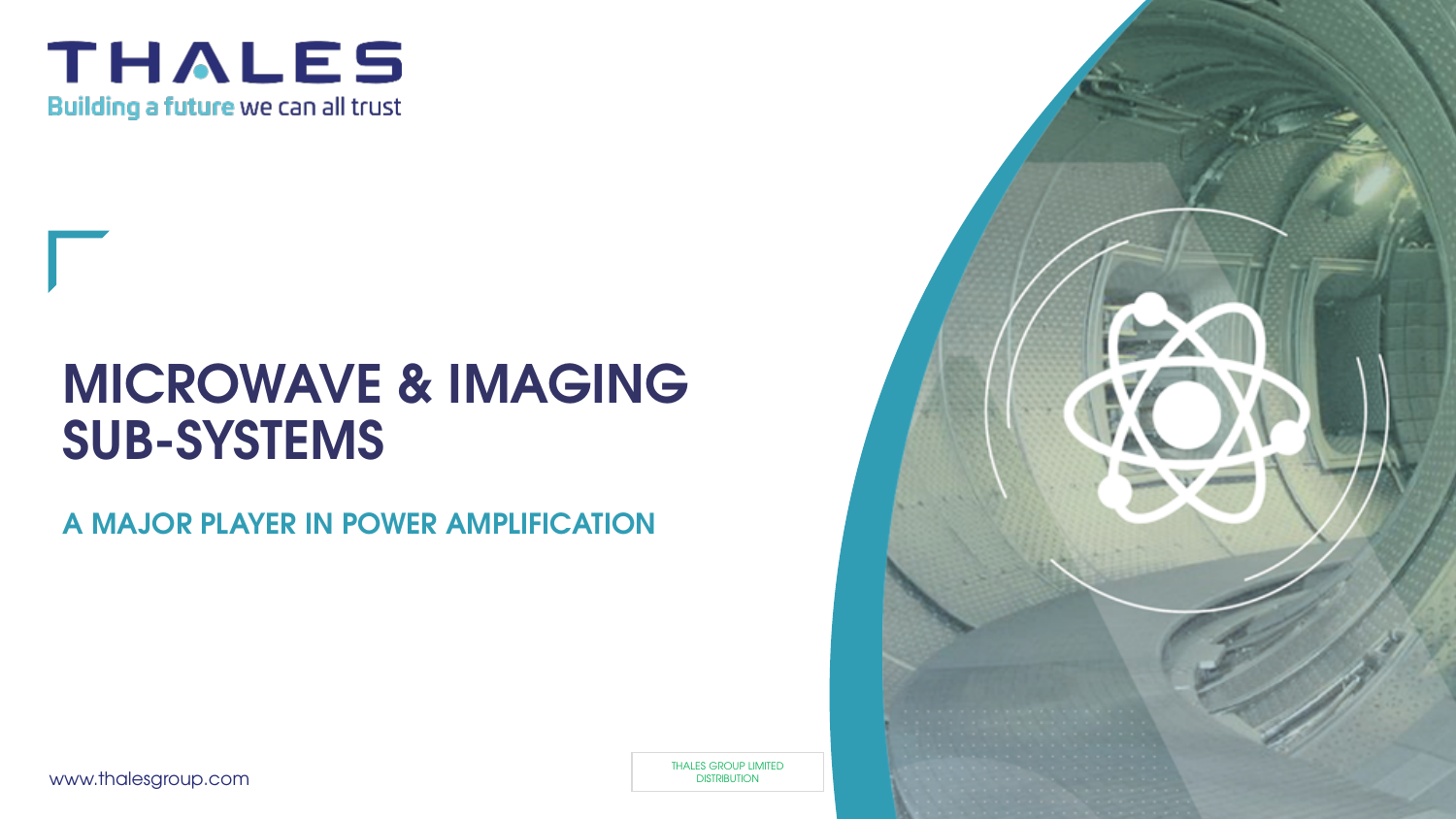

# MICROWAVE & IMAGING SUB-SYSTEMS
A MAJOR PLAYER IN POWER AMPLIFICATION